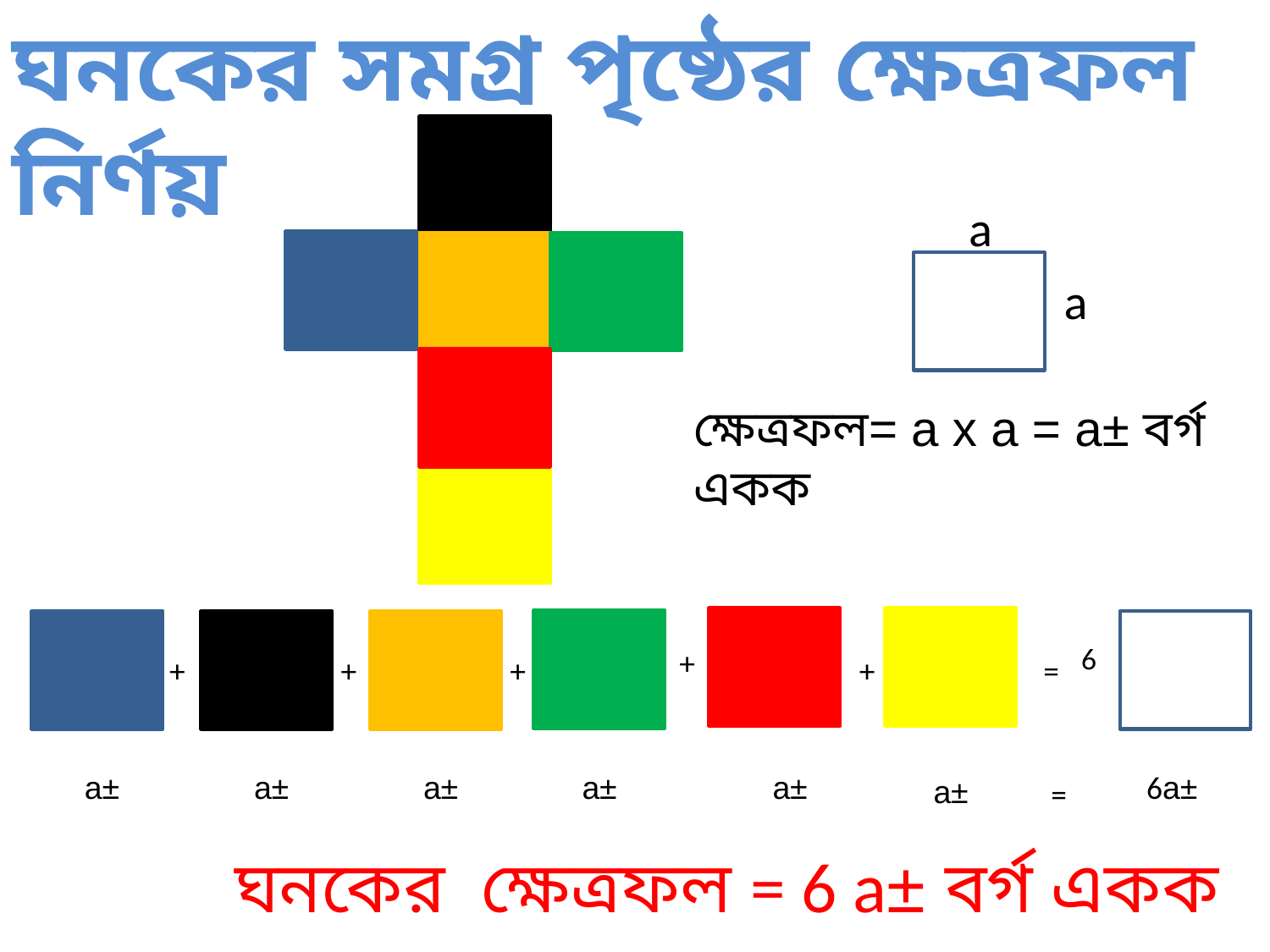

ঘনকের সমগ্র পৃষ্ঠের ক্ষেত্রফল  নির্ণয়

a

a

ক্ষেত্রফল= a x a = a± বর্গ একক

+
9
+
+
+
+
=
a±
a±
a±
a±
a±
6a±
a±
=
ঘনকের  ক্ষেত্রফল = 6 a± বর্গ একক